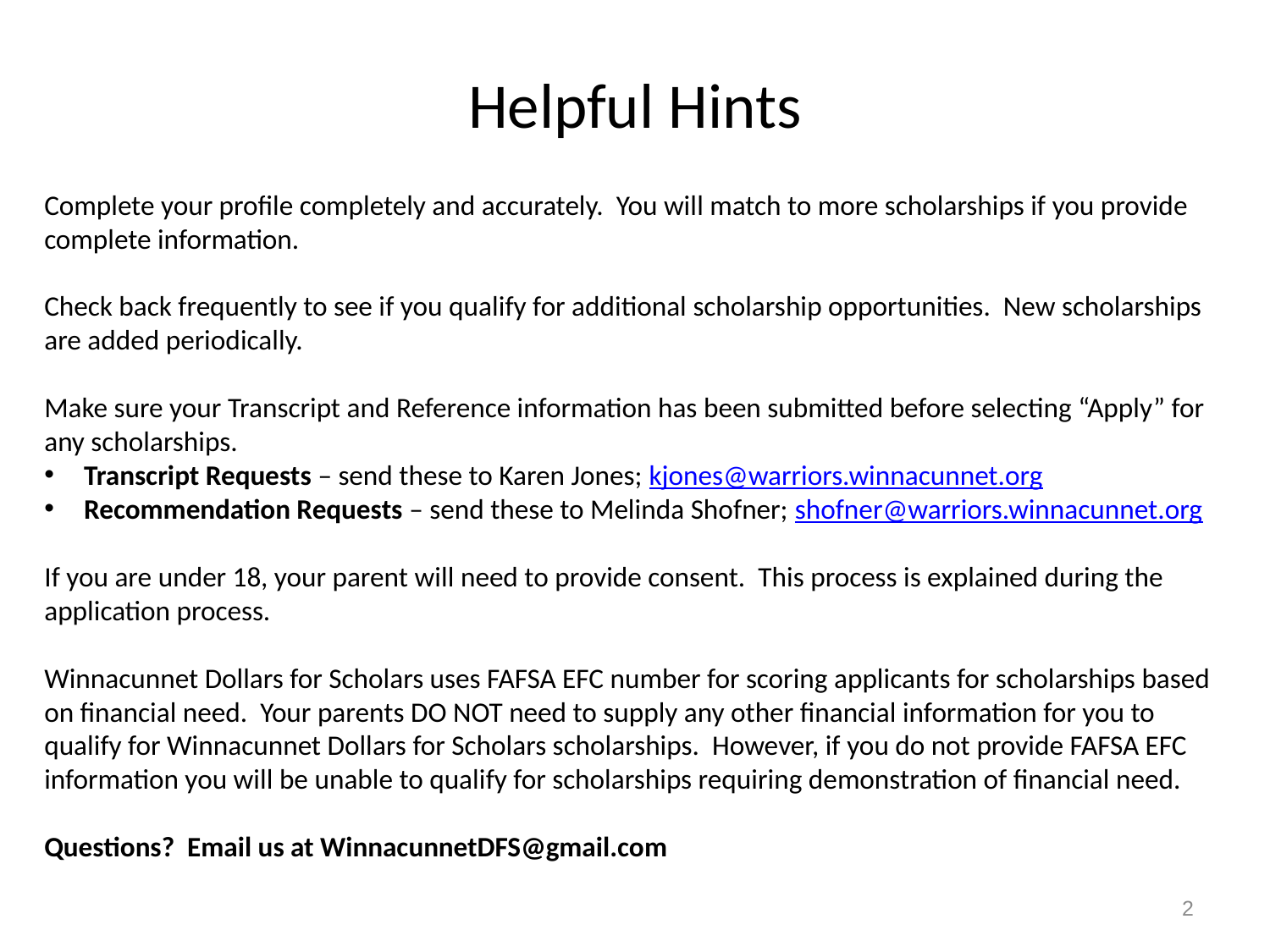

# Helpful Hints
Complete your profile completely and accurately.  You will match to more scholarships if you provide complete information.

Check back frequently to see if you qualify for additional scholarship opportunities.  New scholarships are added periodically.

Make sure your Transcript and Reference information has been submitted before selecting “Apply” for any scholarships.
Transcript Requests – send these to Karen Jones; kjones@warriors.winnacunnet.org
Recommendation Requests – send these to Melinda Shofner; shofner@warriors.winnacunnet.org

If you are under 18, your parent will need to provide consent.  This process is explained during the application process.

Winnacunnet Dollars for Scholars uses FAFSA EFC number for scoring applicants for scholarships based on financial need.  Your parents DO NOT need to supply any other financial information for you to qualify for Winnacunnet Dollars for Scholars scholarships.  However, if you do not provide FAFSA EFC information you will be unable to qualify for scholarships requiring demonstration of financial need.

Questions?  Email us at WinnacunnetDFS@gmail.com
2